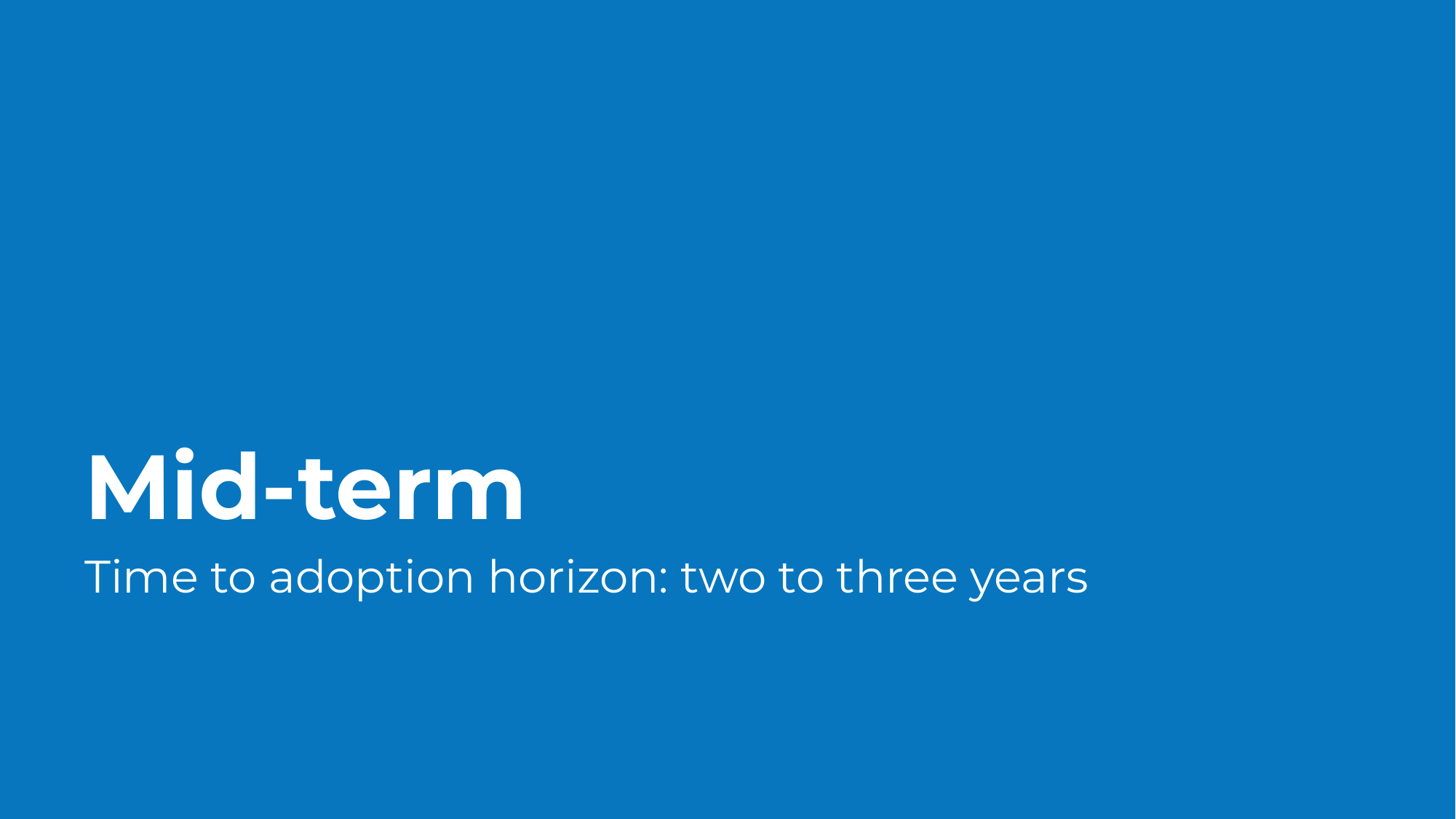

# Mid-term
Time to adoption horizon: two to three years